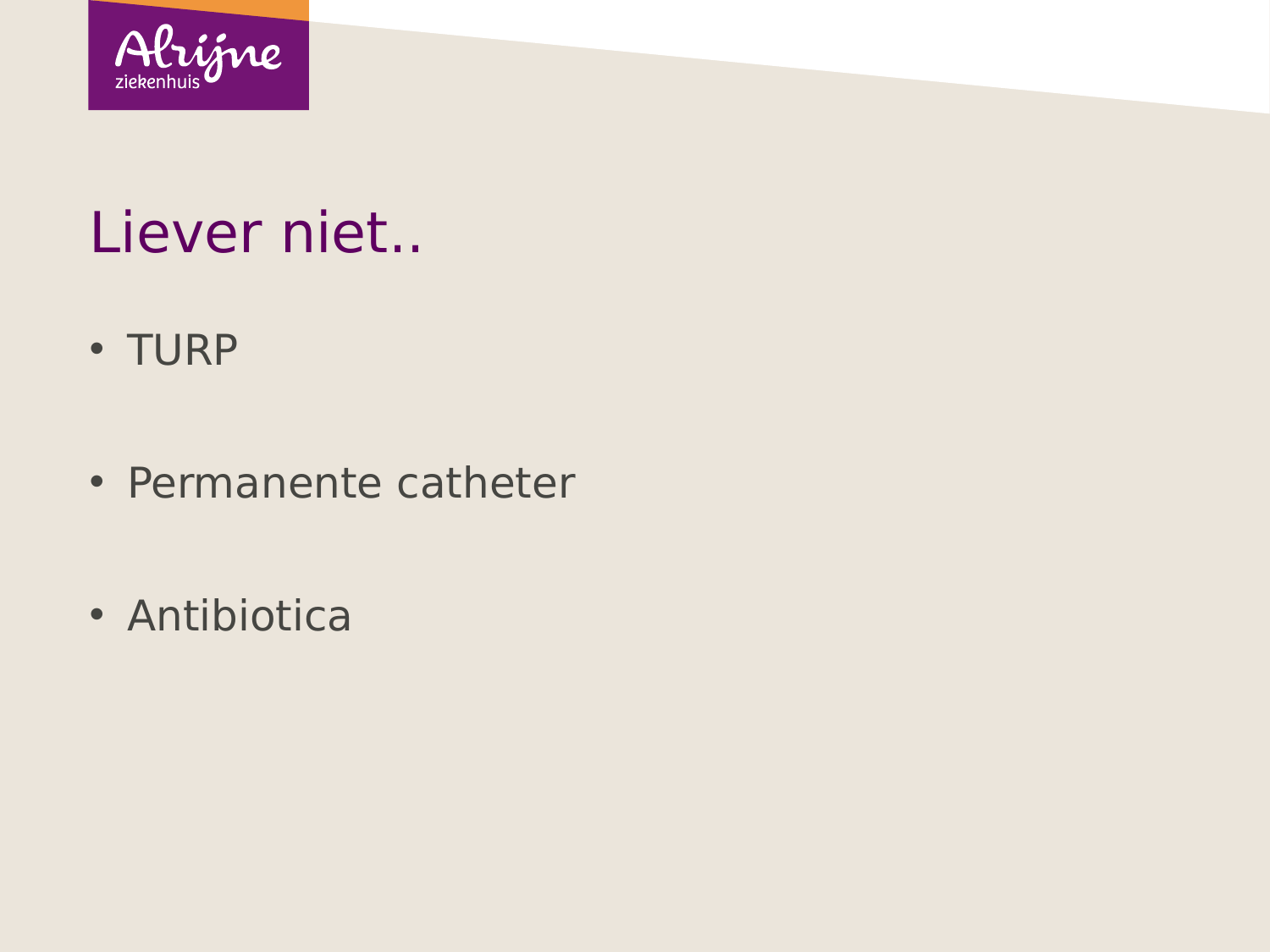

# Liever niet..
TURP

Permanente catheter

Antibiotica